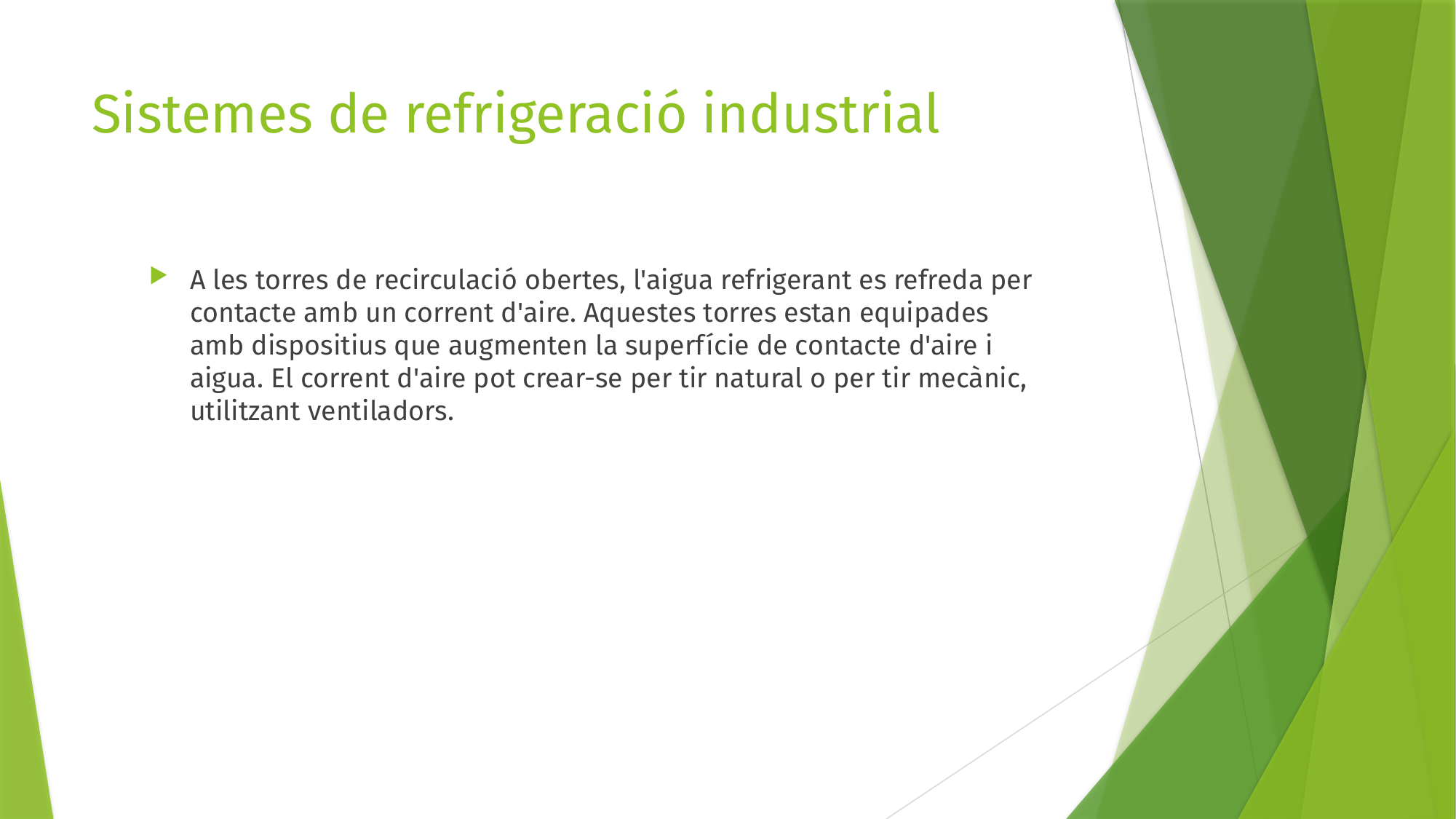

# Sistemes de refrigeració industrial
A les torres de recirculació obertes, l'aigua refrigerant es refreda per contacte amb un corrent d'aire. Aquestes torres estan equipades amb dispositius que augmenten la superfície de contacte d'aire i aigua. El corrent d'aire pot crear-se per tir natural o per tir mecànic, utilitzant ventiladors.